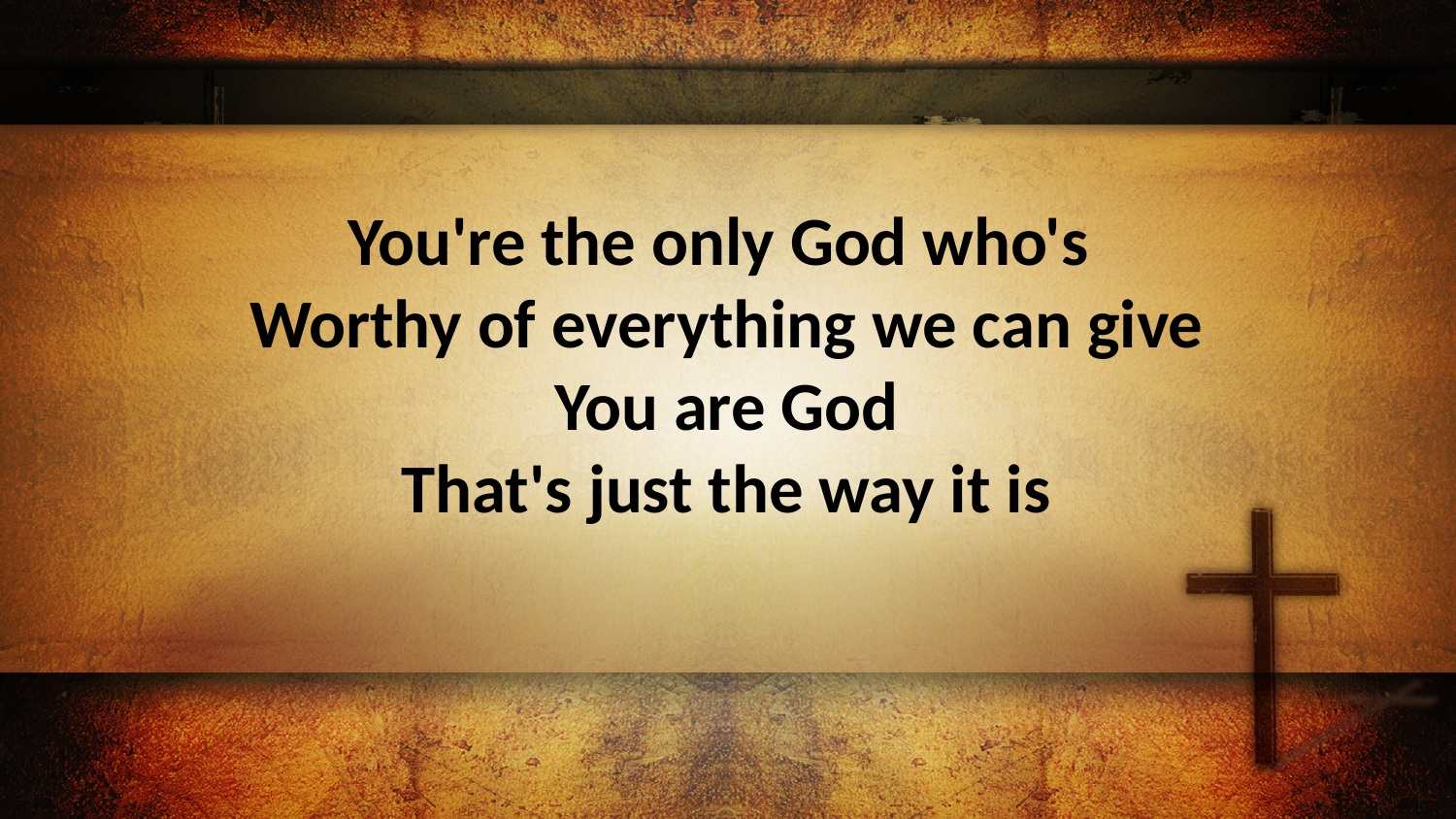

You're the only God who's
Worthy of everything we can give
You are God
That's just the way it is